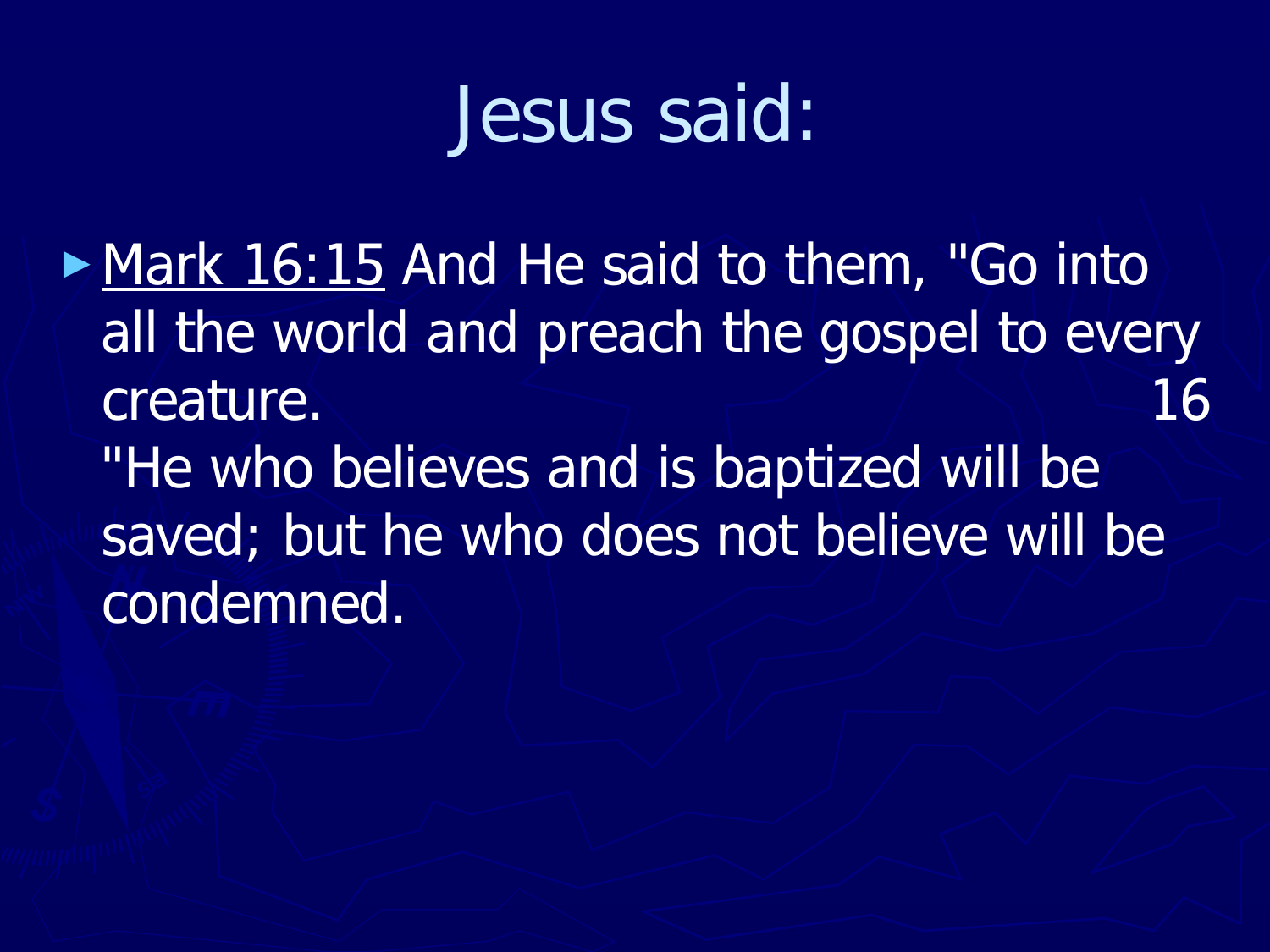

# Jesus said:
Mark 16:15 And He said to them, "Go into all the world and preach the gospel to every creature.                                               16 "He who believes and is baptized will be saved; but he who does not believe will be condemned.